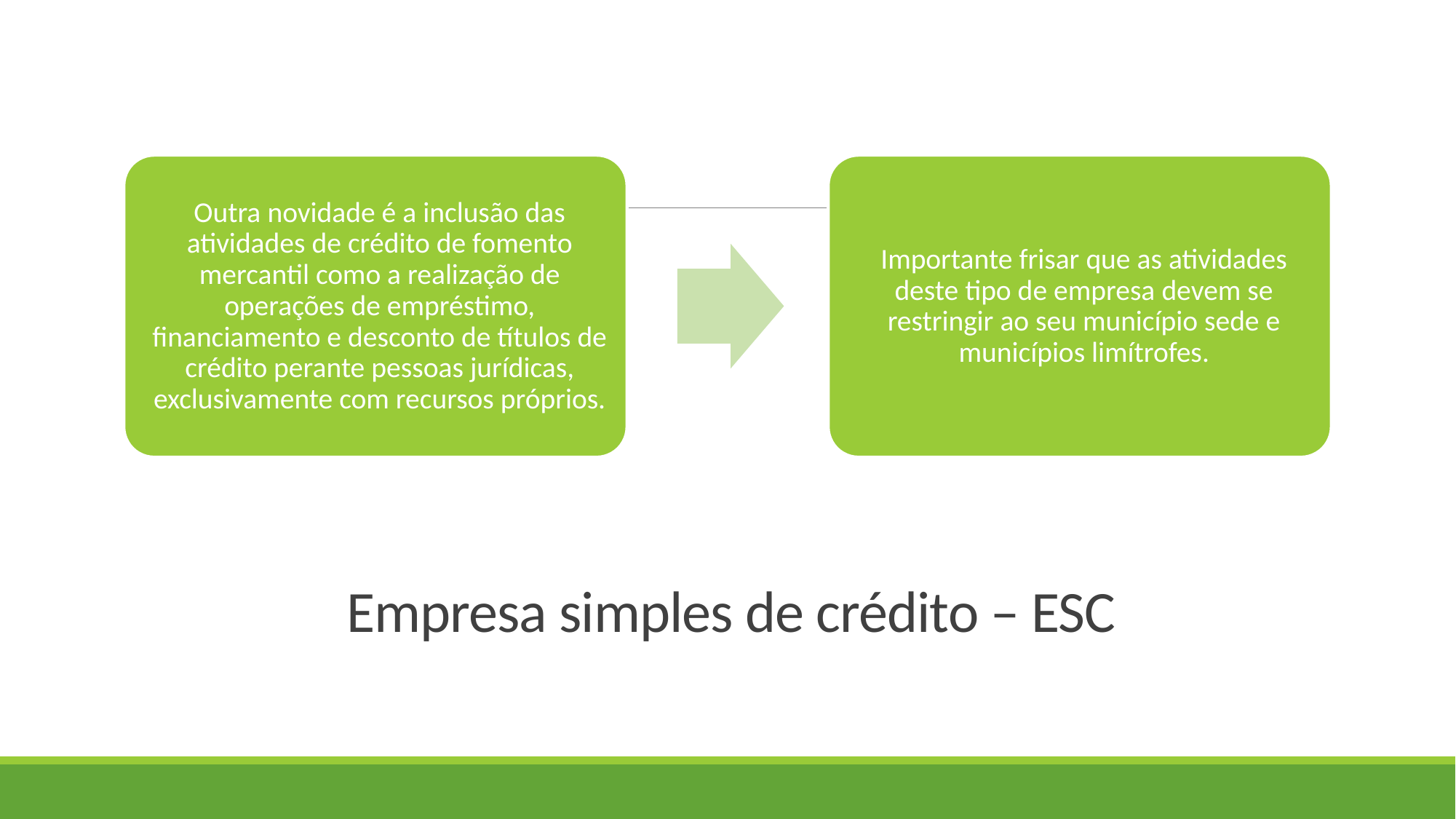

Outra novidade é a inclusão das atividades de crédito de fomento mercantil como a realização de operações de empréstimo, financiamento e desconto de títulos de crédito perante pessoas jurídicas, exclusivamente com recursos próprios.

Importante frisar que as atividades deste tipo de empresa devem se restringir ao seu município sede e municípios limítrofes.
# Empresa simples de crédito – ESC